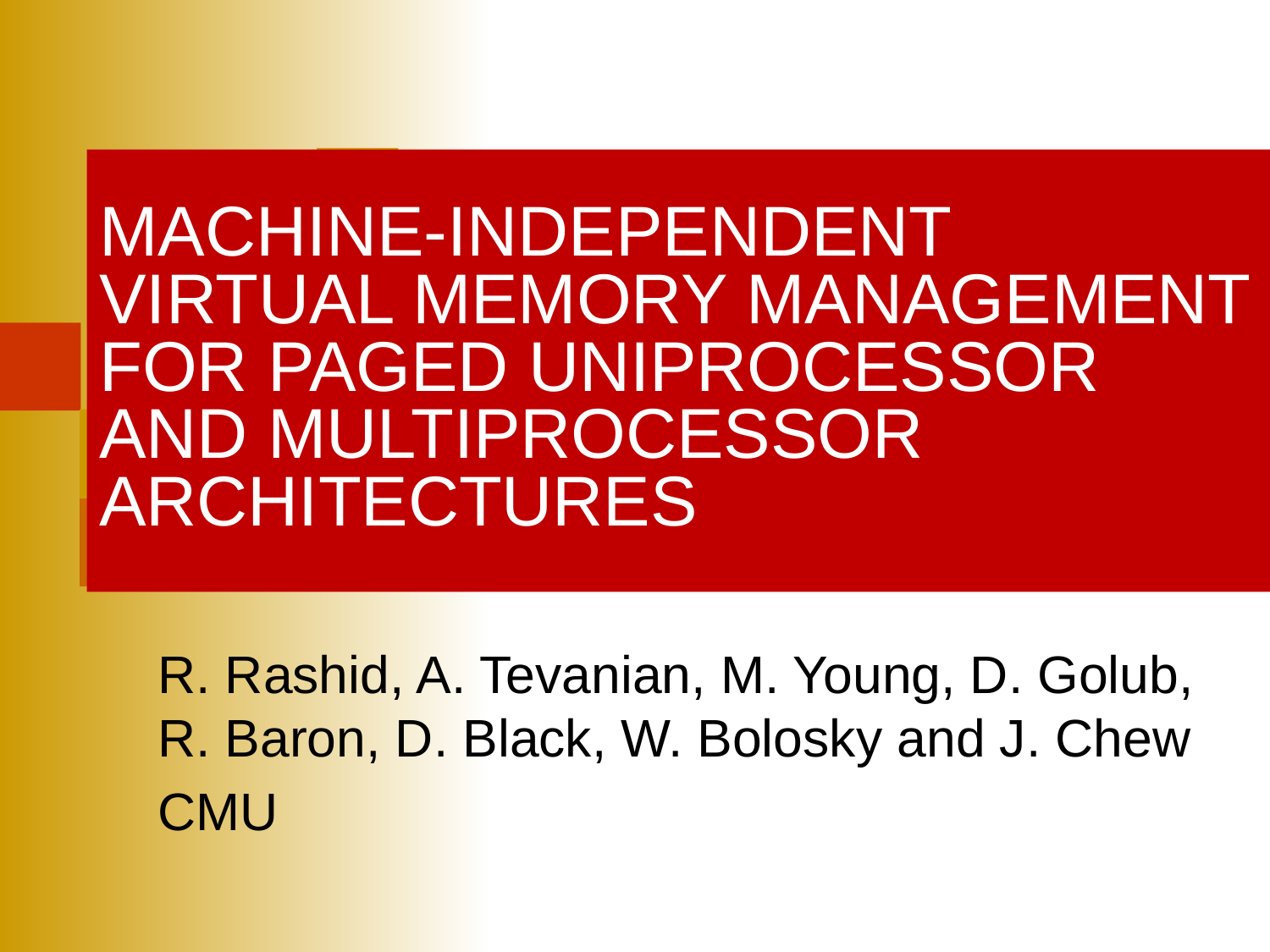

# MACHINE-INDEPENDENT VIRTUAL MEMORY MANAGEMENT FOR PAGED UNIPROCESSOR AND MULTIPROCESSOR ARCHITECTURES
R. Rashid, A. Tevanian, M. Young, D. Golub, R. Baron, D. Black, W. Bolosky and J. Chew
CMU